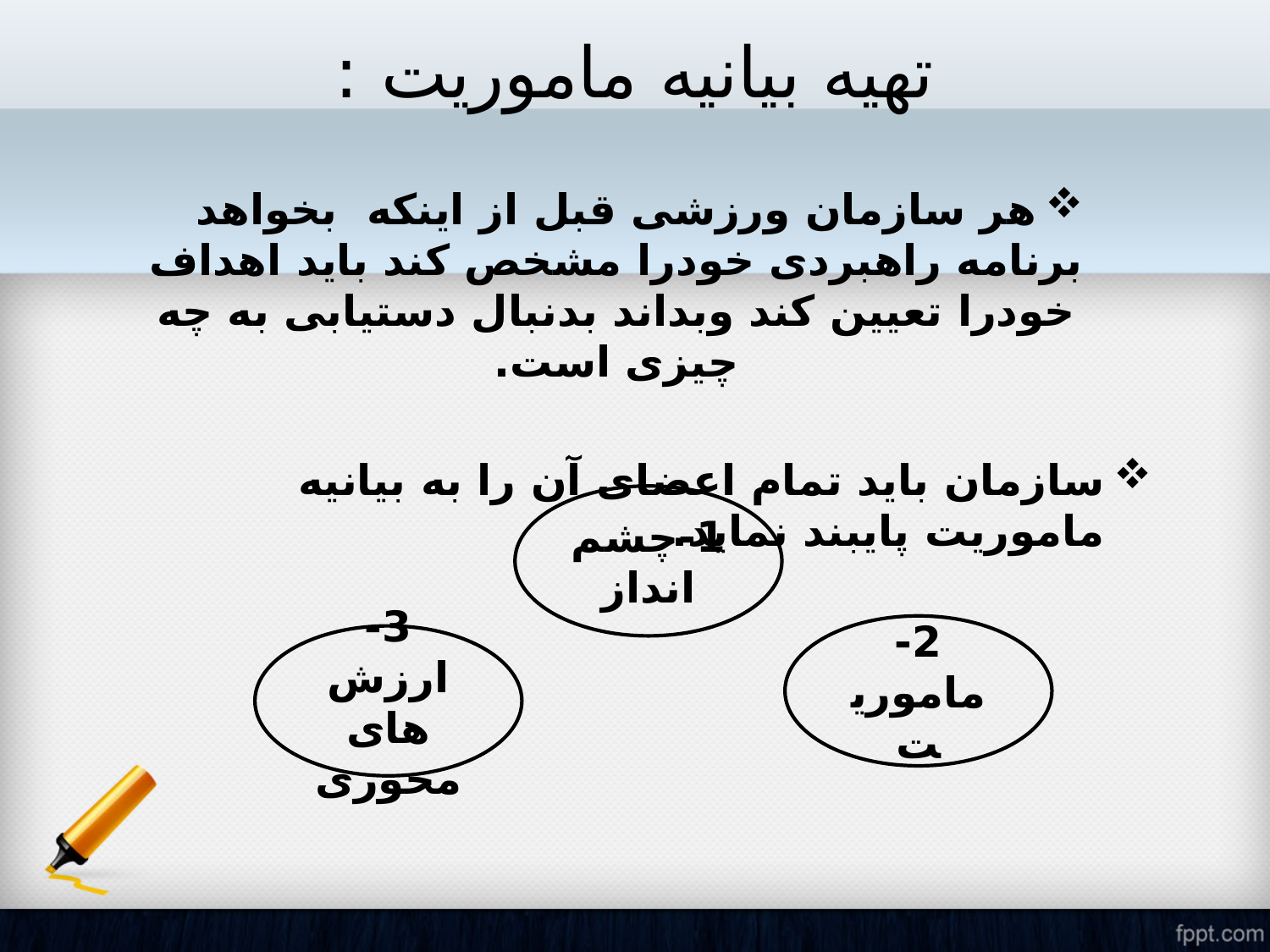

# تهیه بیانیه ماموریت :
هر سازمان ورزشی قبل از اینکه  بخواهد برنامه راهبردی خودرا مشخص کند باید اهداف خودرا تعیین کند وبداند بدنبال دستیابی به چه چیزی است.

سازمان باید تمام اعضای آن را به بیانیه ماموریت پایبند نماید.
1-چشم انداز
2-ماموریت
3-ارزش های محوری